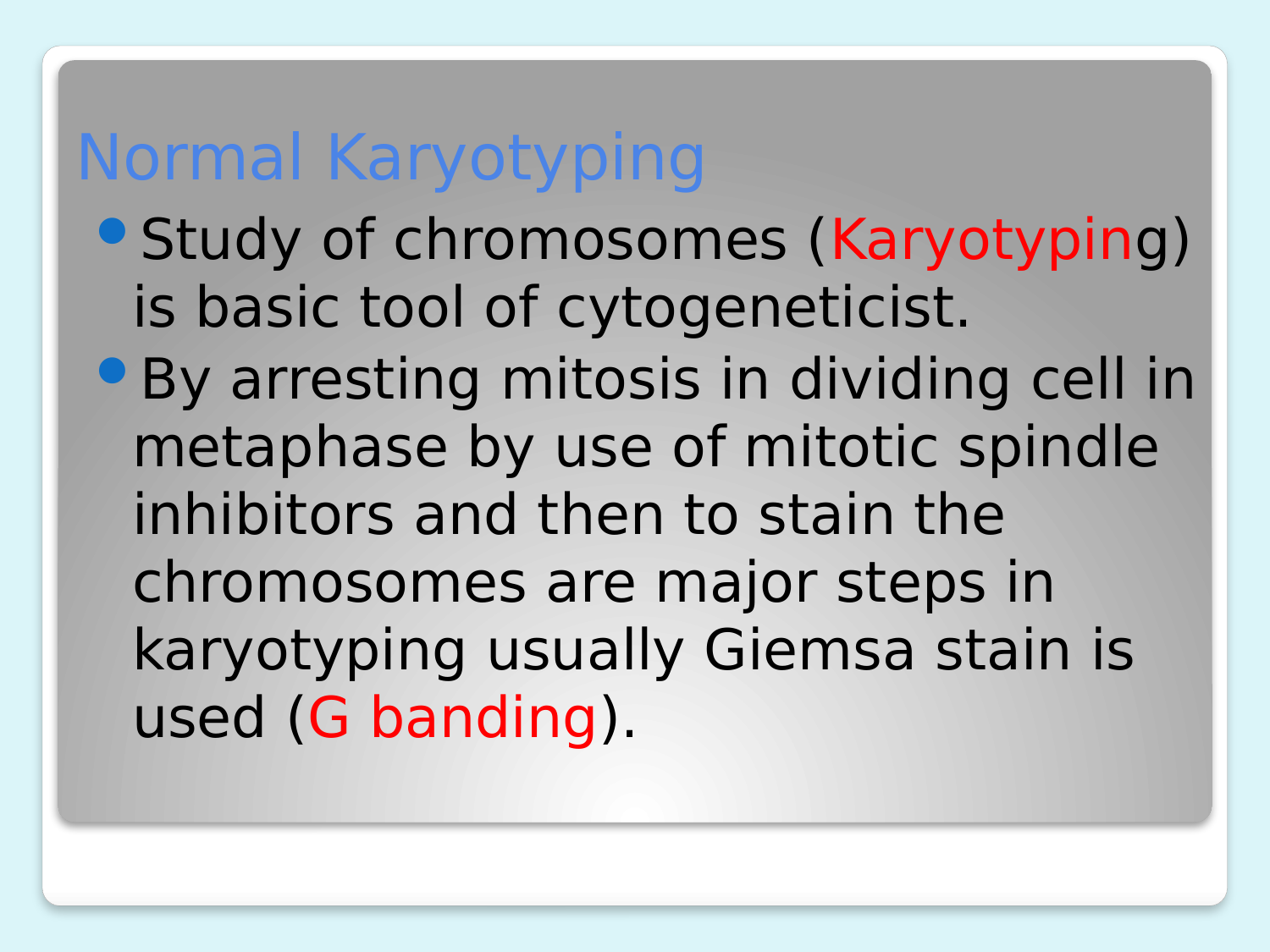

# Normal Karyotyping
Study of chromosomes (Karyotyping) is basic tool of cytogeneticist.
By arresting mitosis in dividing cell in metaphase by use of mitotic spindle inhibitors and then to stain the chromosomes are major steps in karyotyping usually Giemsa stain is used (G banding).